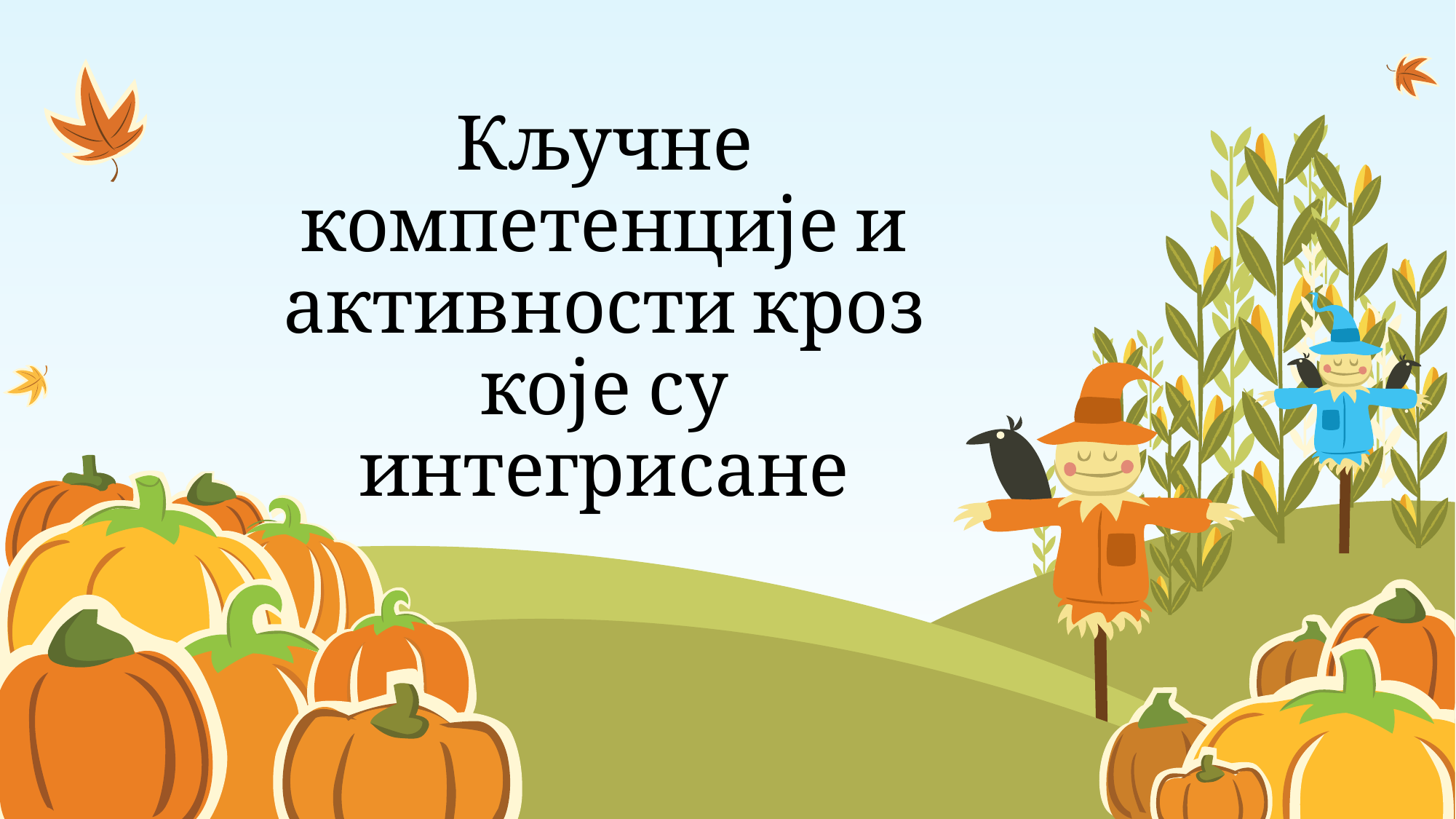

# Кључне компетенције и активности кроз које су интегрисане